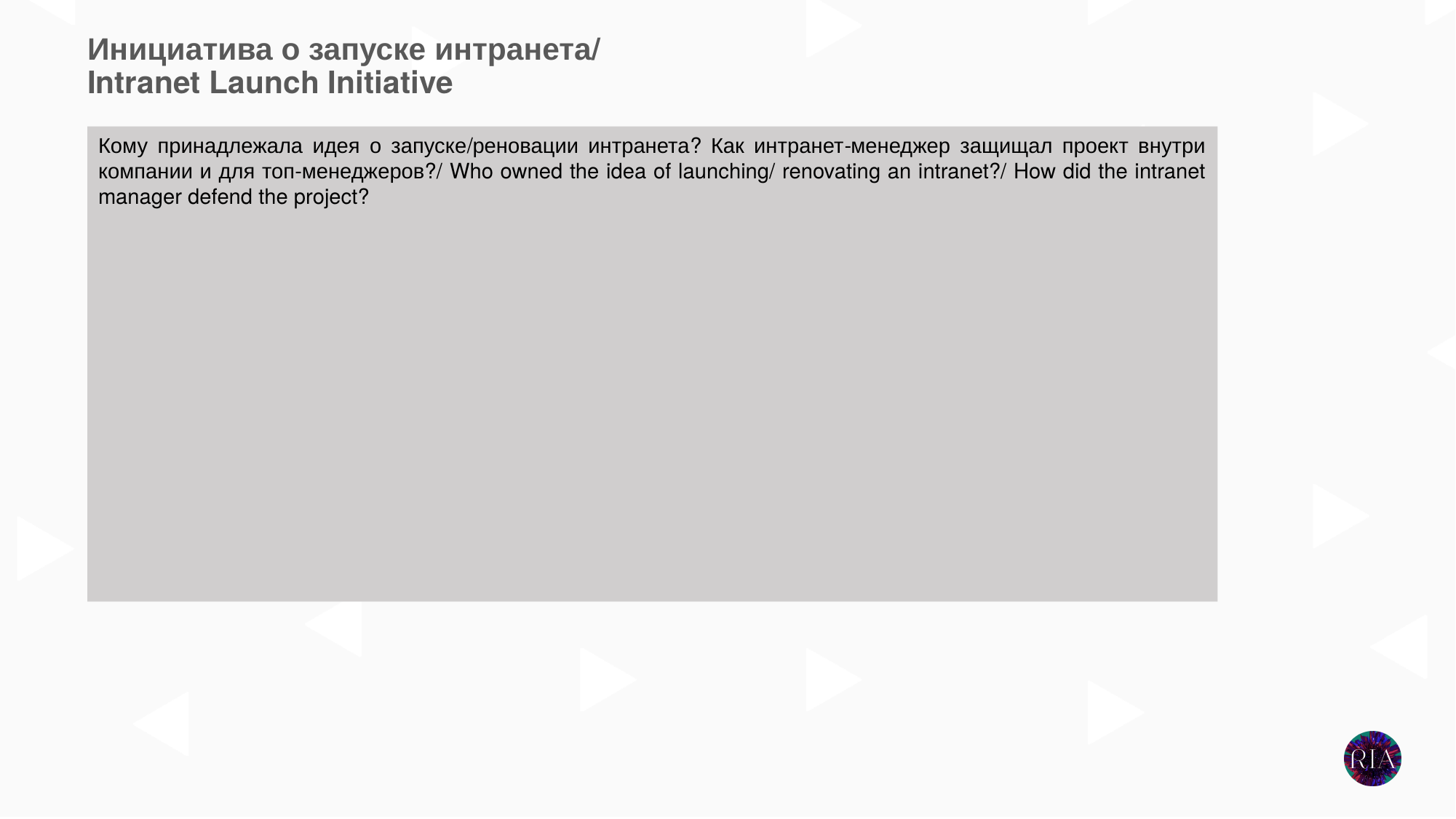

Инициатива о запуске интранета/
Intranet Launch Initiative
Кому принадлежала идея о запуске/реновации интранета? Как интранет-менеджер защищал проект внутри компании и для топ-менеджеров?/ Who owned the idea of launching/ renovating an intranet?/ How did the intranet manager defend the project?